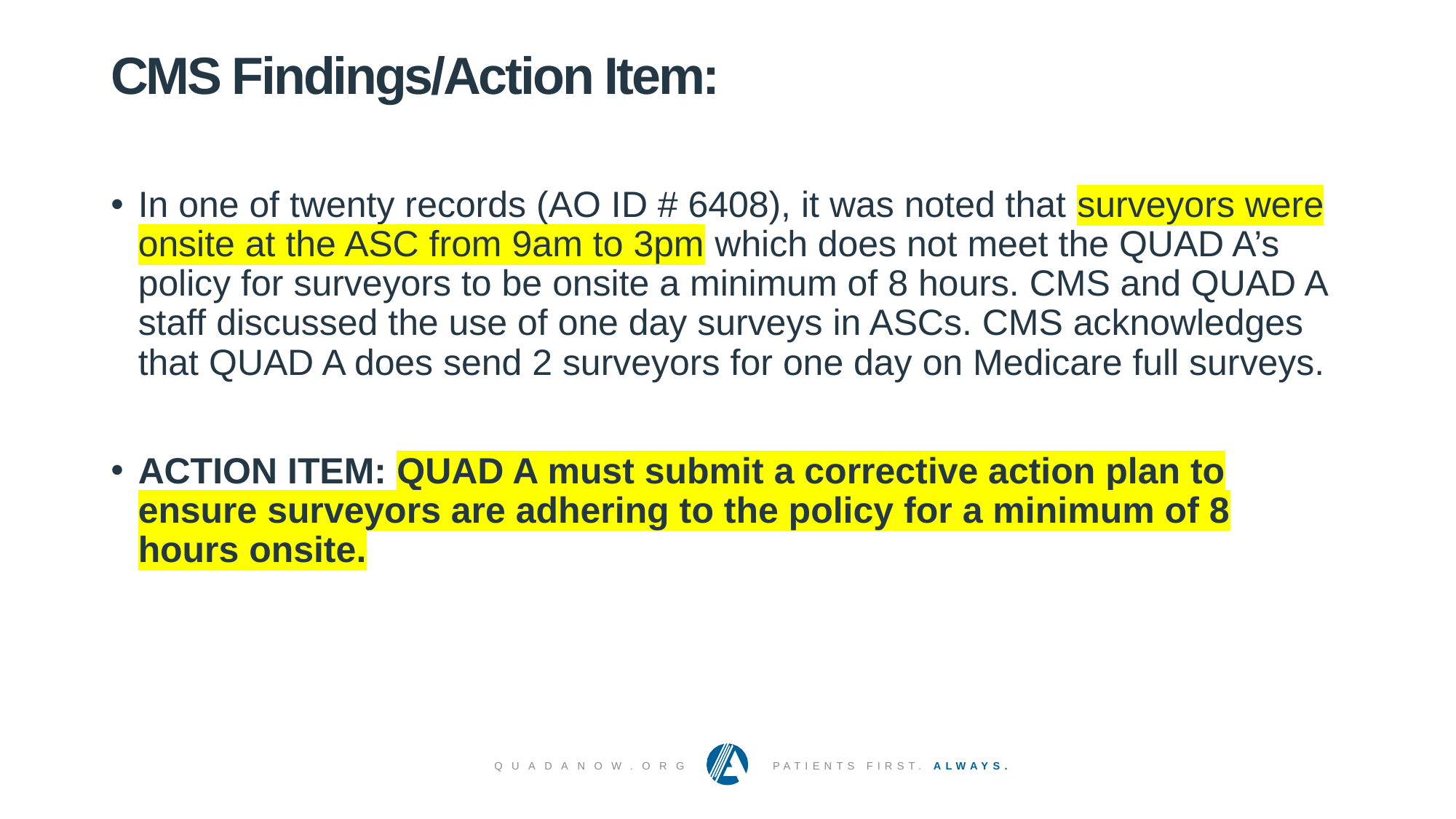

# CMS Findings/Action Item:
In one of twenty records (AO ID # 6408), it was noted that surveyors were onsite at the ASC from 9am to 3pm which does not meet the QUAD A’s policy for surveyors to be onsite a minimum of 8 hours. CMS and QUAD A staff discussed the use of one day surveys in ASCs. CMS acknowledges that QUAD A does send 2 surveyors for one day on Medicare full surveys.

ACTION ITEM: QUAD A must submit a corrective action plan to ensure surveyors are adhering to the policy for a minimum of 8 hours onsite.

QUADANOW.ORG	     PATIENTS FIRST. ALWAYS.